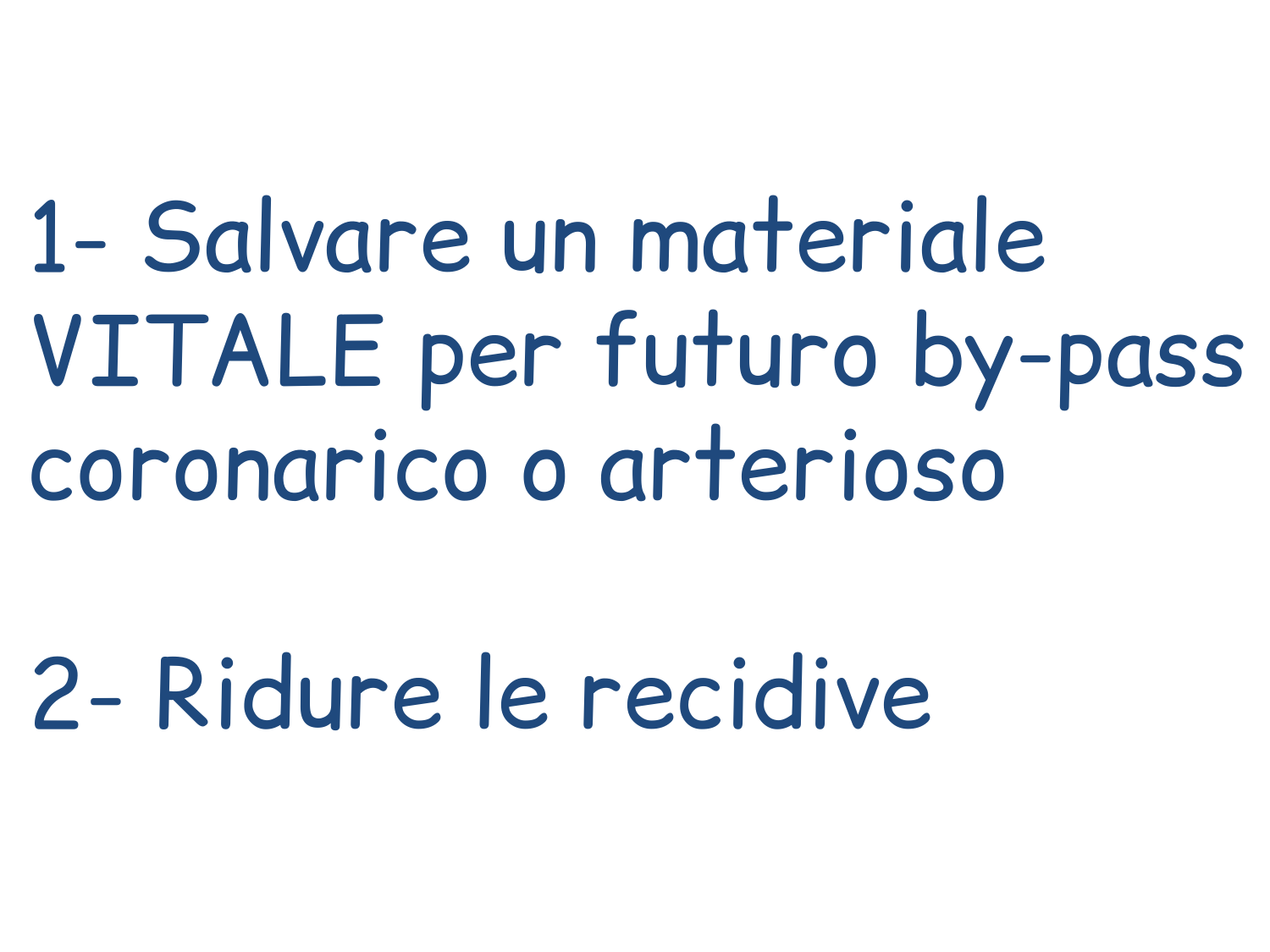

1- Salvare un materiale VITALE per futuro by-pass coronarico o arterioso

2- Ridure le recidive